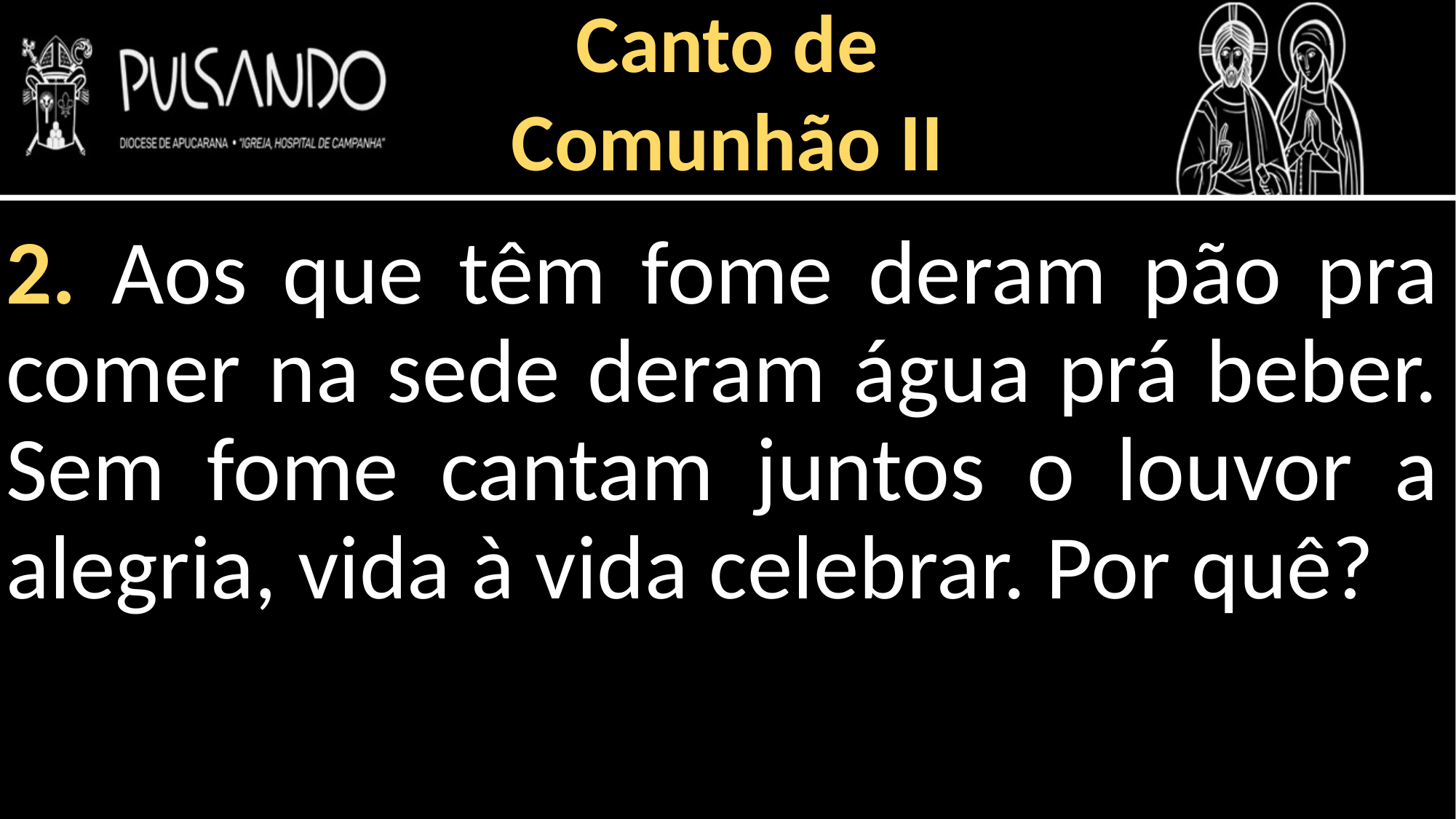

Canto de
Comunhão II
2. Aos que têm fome deram pão pra comer na sede deram água prá beber. Sem fome cantam juntos o louvor a alegria, vida à vida celebrar. Por quê?